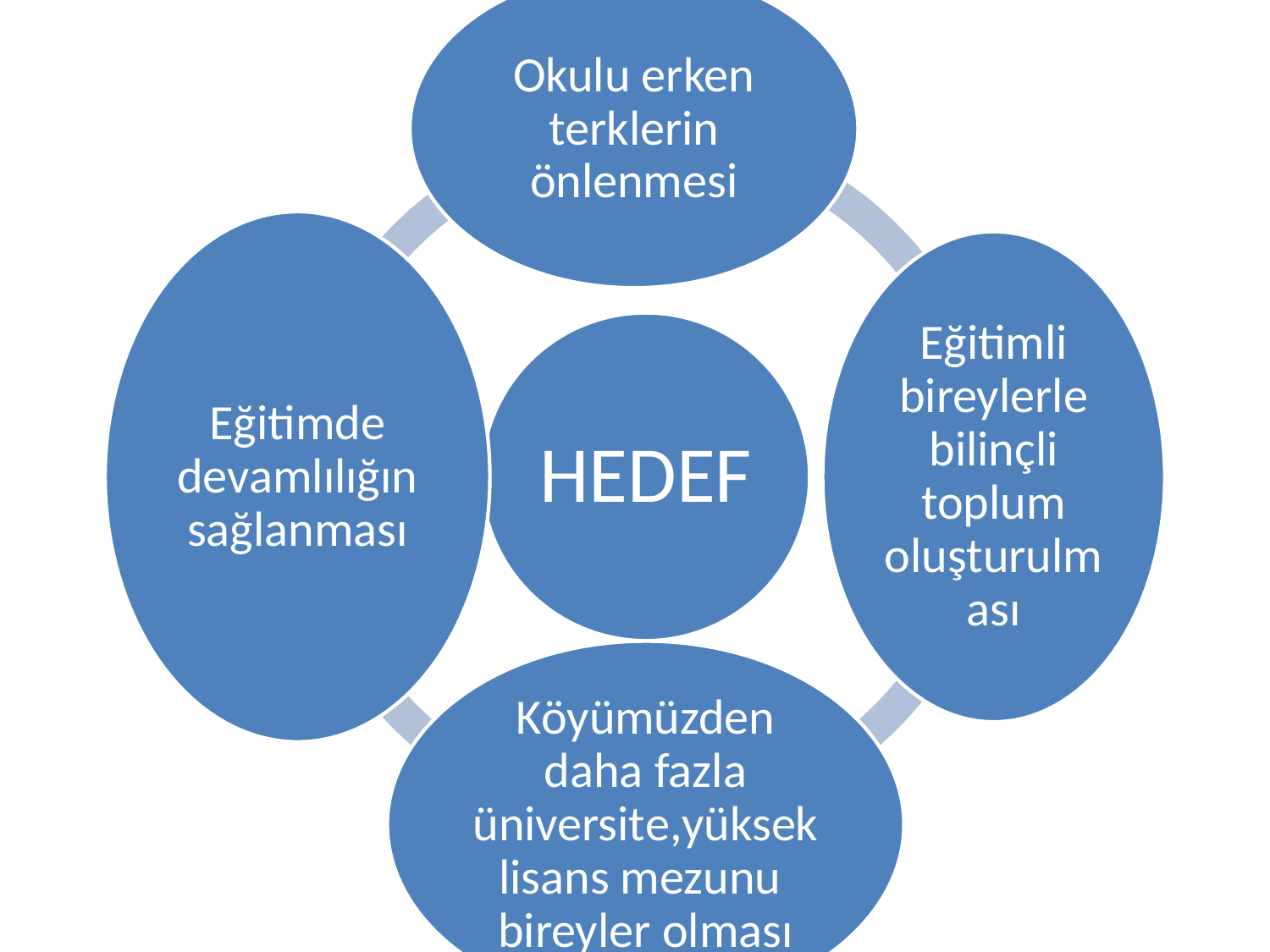

HEDEF
Okulu erken terklerin önlenmesi
Eğitimli bireylerle bilinçli toplum oluşturulması
Köyümüzden daha fazla üniversite,yükseklisans mezunu  bireyler olması
Eğitimde devamlılığın sağlanması